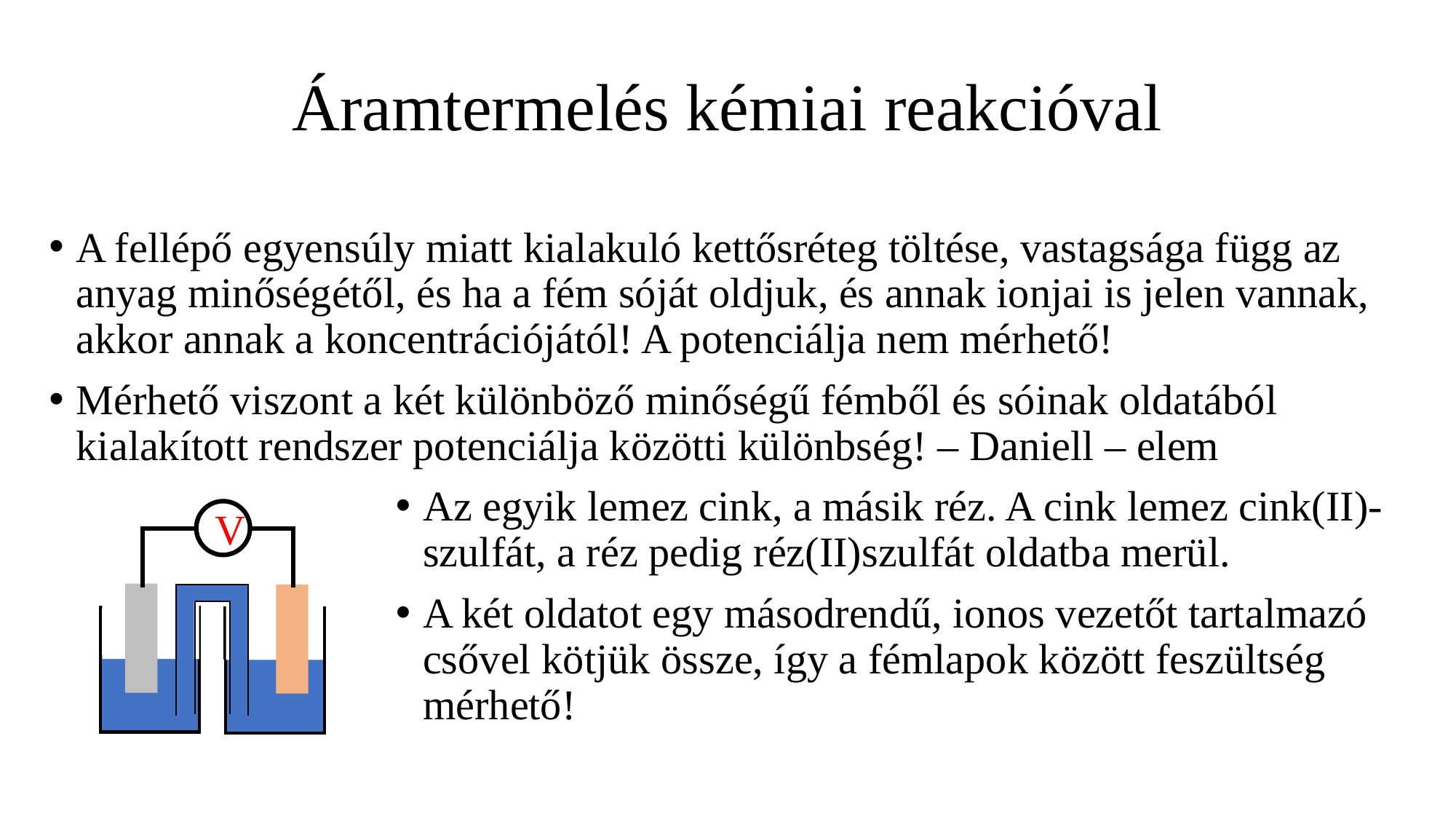

# Áramtermelés kémiai reakcióval
A fellépő egyensúly miatt kialakuló kettősréteg töltése, vastagsága függ az anyag minőségétől, és ha a fém sóját oldjuk, és annak ionjai is jelen vannak, akkor annak a koncentrációjától! A potenciálja nem mérhető!
Mérhető viszont a két különböző minőségű fémből és sóinak oldatából kialakított rendszer potenciálja közötti különbség! – Daniell – elem
Az egyik lemez cink, a másik réz. A cink lemez cink(II)-szulfát, a réz pedig réz(II)szulfát oldatba merül.
A két oldatot egy másodrendű, ionos vezetőt tartalmazó csővel kötjük össze, így a fémlapok között feszültség mérhető!
V